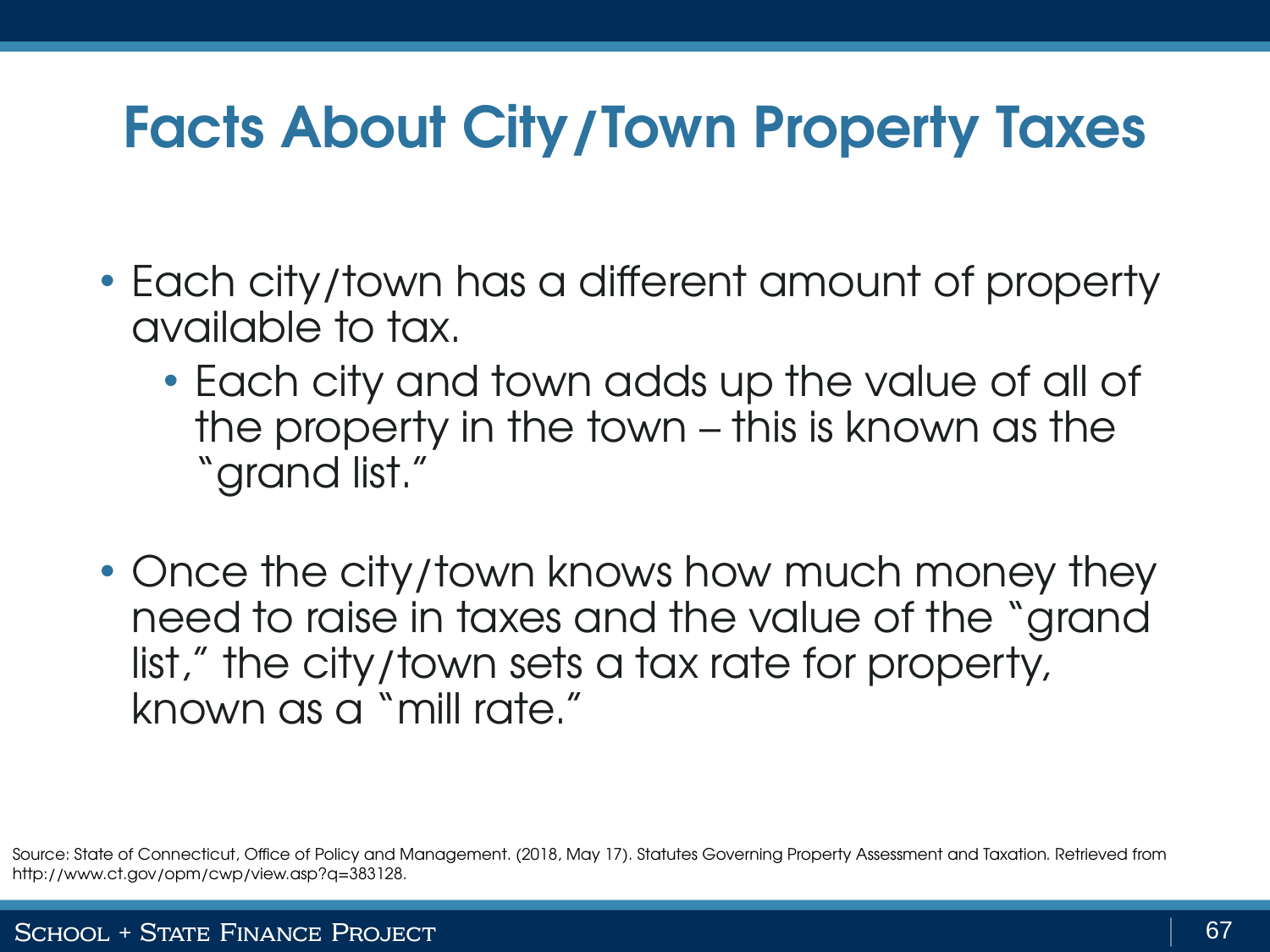

# Facts About City/Town Property Taxes
Each city/town has a different amount of property available to tax.
Each city and town adds up the value of all of the property in the town – this is known as the “grand list.”

Once the city/town knows how much money they need to raise in taxes and the value of the “grand list,” the city/town sets a tax rate for property, known as a “mill rate.”

Source: State of Connecticut, Office of Policy and Management. (2018, May 17). Statutes Governing Property Assessment and Taxation. Retrieved from http://www.ct.gov/opm/cwp/view.asp?q=383128.
67